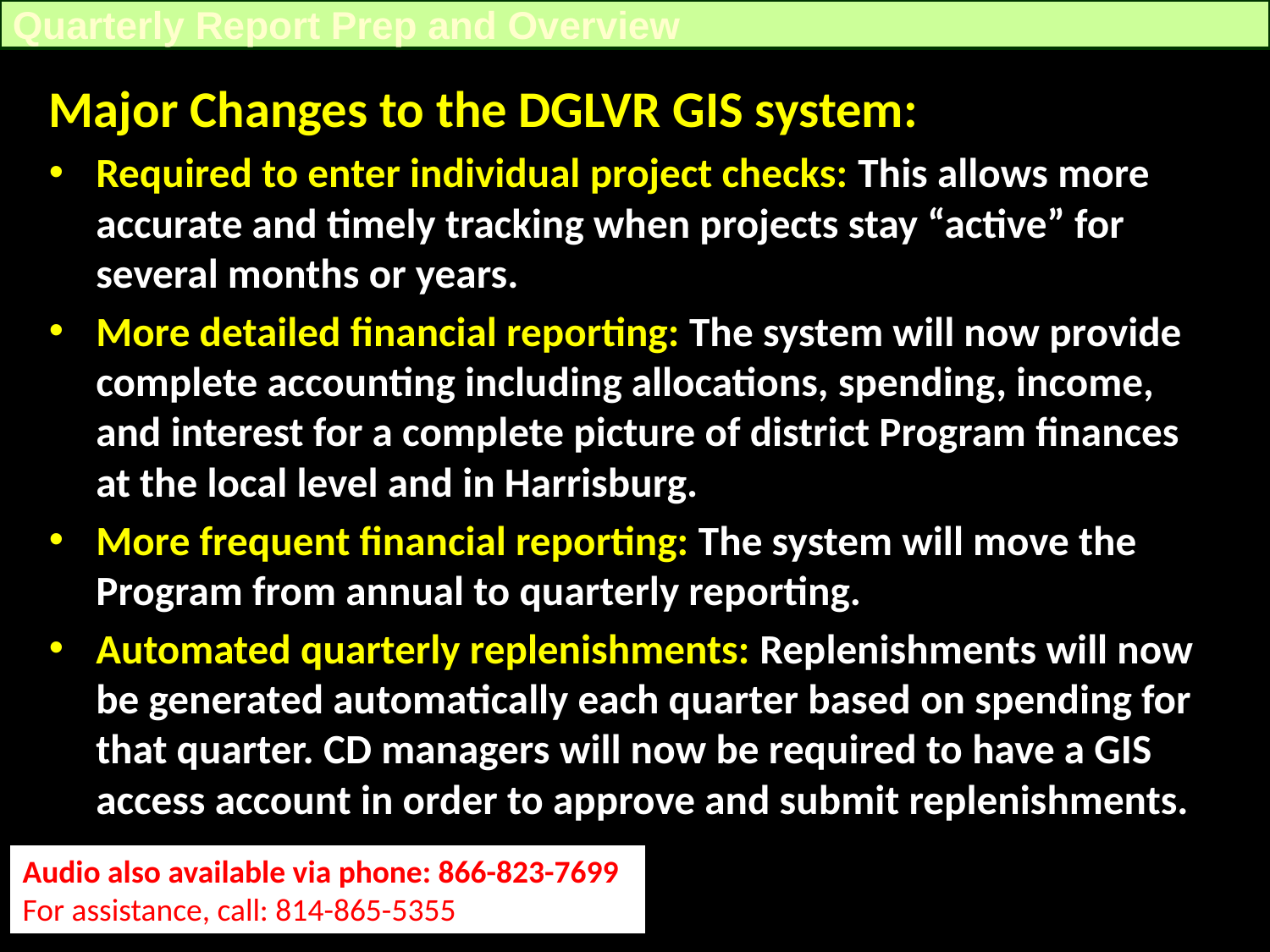

Quarterly Report Prep and Overview

Major Changes to the DGLVR GIS system:
Required to enter individual project checks: This allows more accurate and timely tracking when projects stay “active” for several months or years.
More detailed financial reporting: The system will now provide complete accounting including allocations, spending, income, and interest for a complete picture of district Program finances at the local level and in Harrisburg.
More frequent financial reporting: The system will move the Program from annual to quarterly reporting.
Automated quarterly replenishments: Replenishments will now be generated automatically each quarter based on spending for that quarter. CD managers will now be required to have a GIS access account in order to approve and submit replenishments.
Audio also available via phone: 866-823-7699
For assistance, call: 814-865-5355